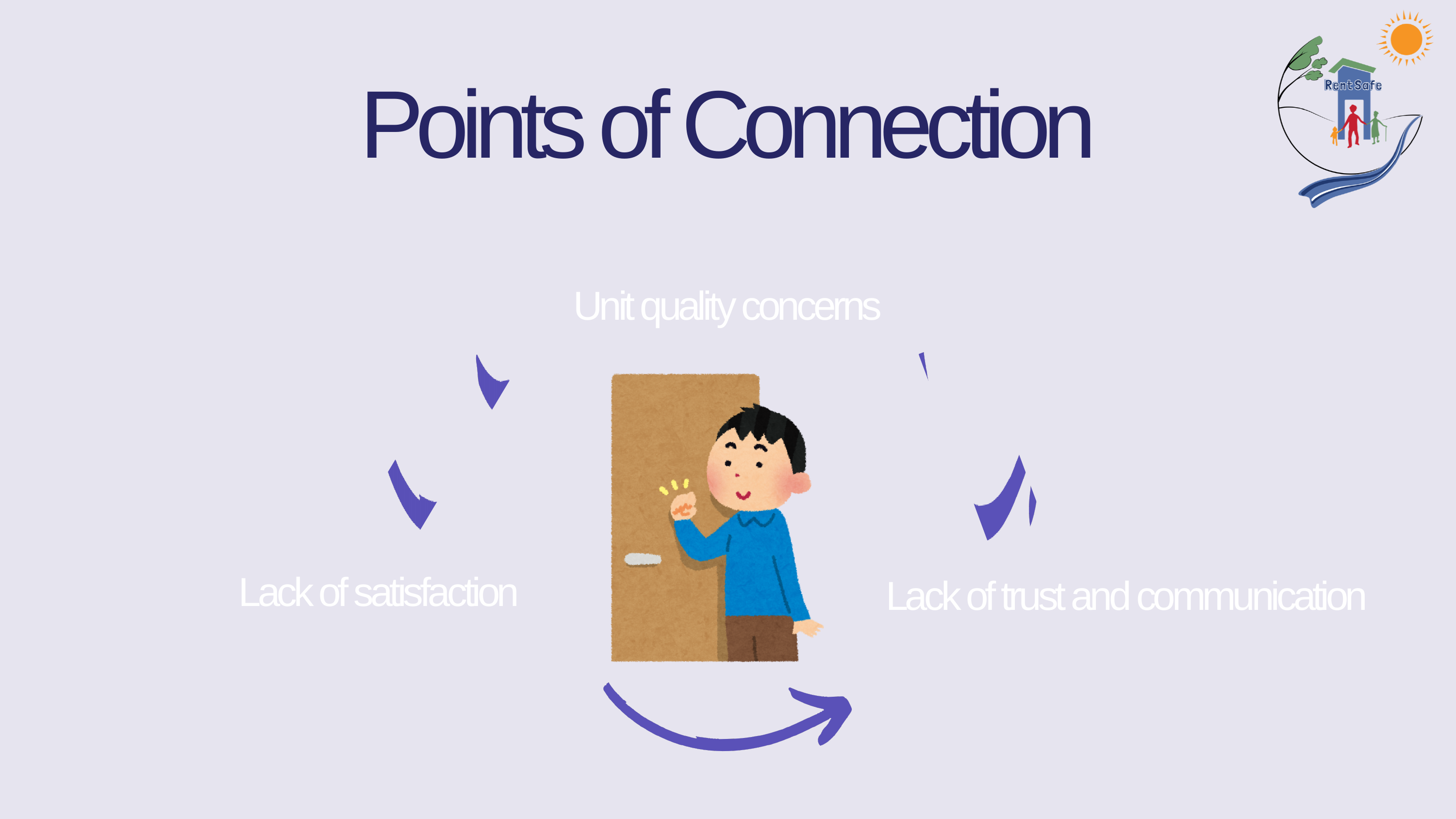

Points of Connection
Unit quality concerns

Lack of satisfaction
Lack of trust and communication